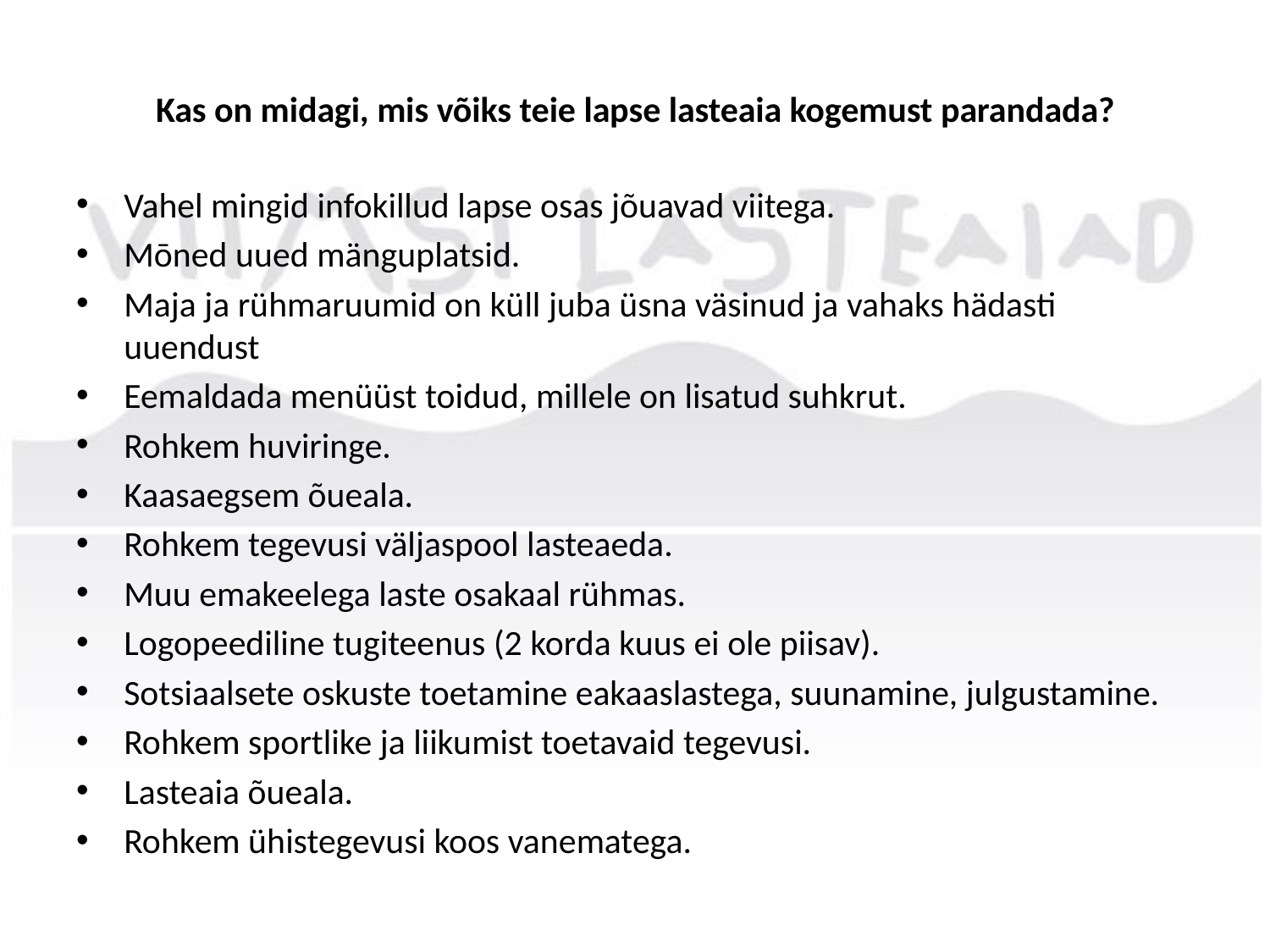

# Kas on midagi, mis võiks teie lapse lasteaia kogemust parandada?
Vahel mingid infokillud lapse osas jõuavad viitega.
Mōned uued mänguplatsid.
Maja ja rühmaruumid on küll juba üsna väsinud ja vahaks hädasti uuendust
Eemaldada menüüst toidud, millele on lisatud suhkrut.
Rohkem huviringe.
Kaasaegsem õueala.
Rohkem tegevusi väljaspool lasteaeda.
Muu emakeelega laste osakaal rühmas.
Logopeediline tugiteenus (2 korda kuus ei ole piisav).
Sotsiaalsete oskuste toetamine eakaaslastega, suunamine, julgustamine.
Rohkem sportlike ja liikumist toetavaid tegevusi.
Lasteaia õueala.
Rohkem ühistegevusi koos vanematega.